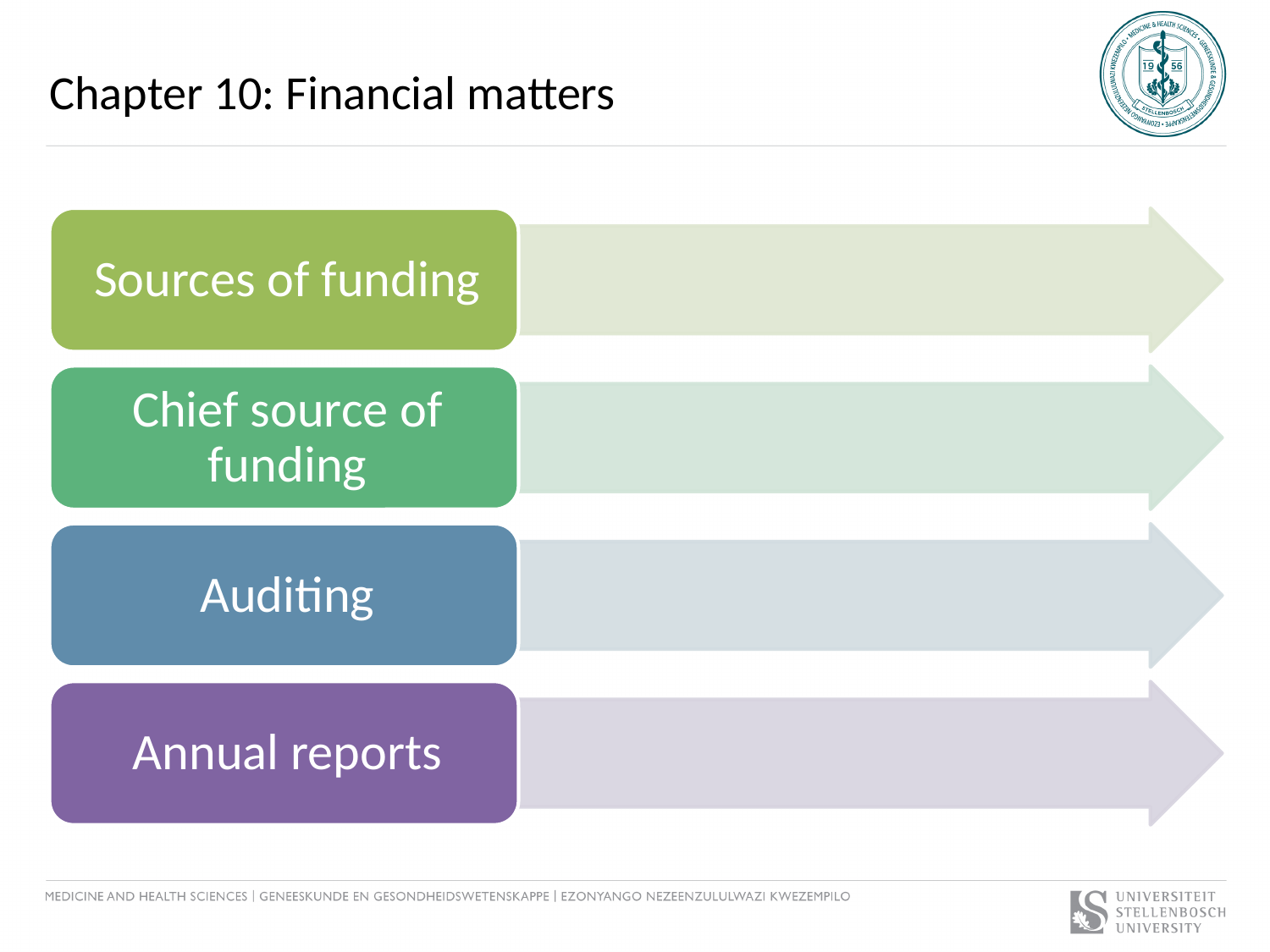

# Chapter 10: Financial matters
Sources of funding
Chief source of funding
Auditing
Annual reports